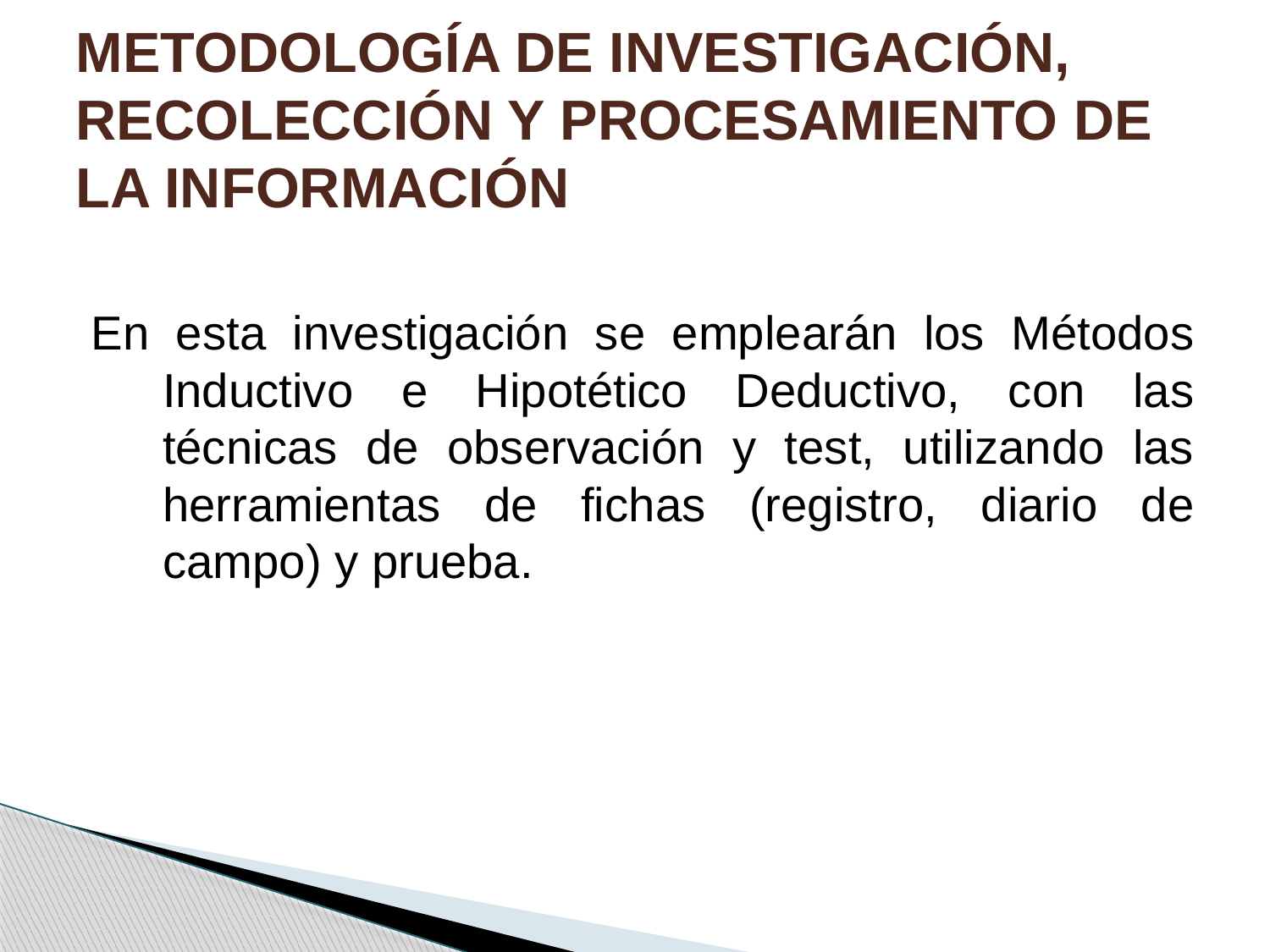

# METODOLOGÍA DE INVESTIGACIÓN, RECOLECCIÓN Y PROCESAMIENTO DE LA INFORMACIÓN
En esta investigación se emplearán los Métodos Inductivo e Hipotético Deductivo, con las técnicas de observación y test, utilizando las herramientas de fichas (registro, diario de campo) y prueba.